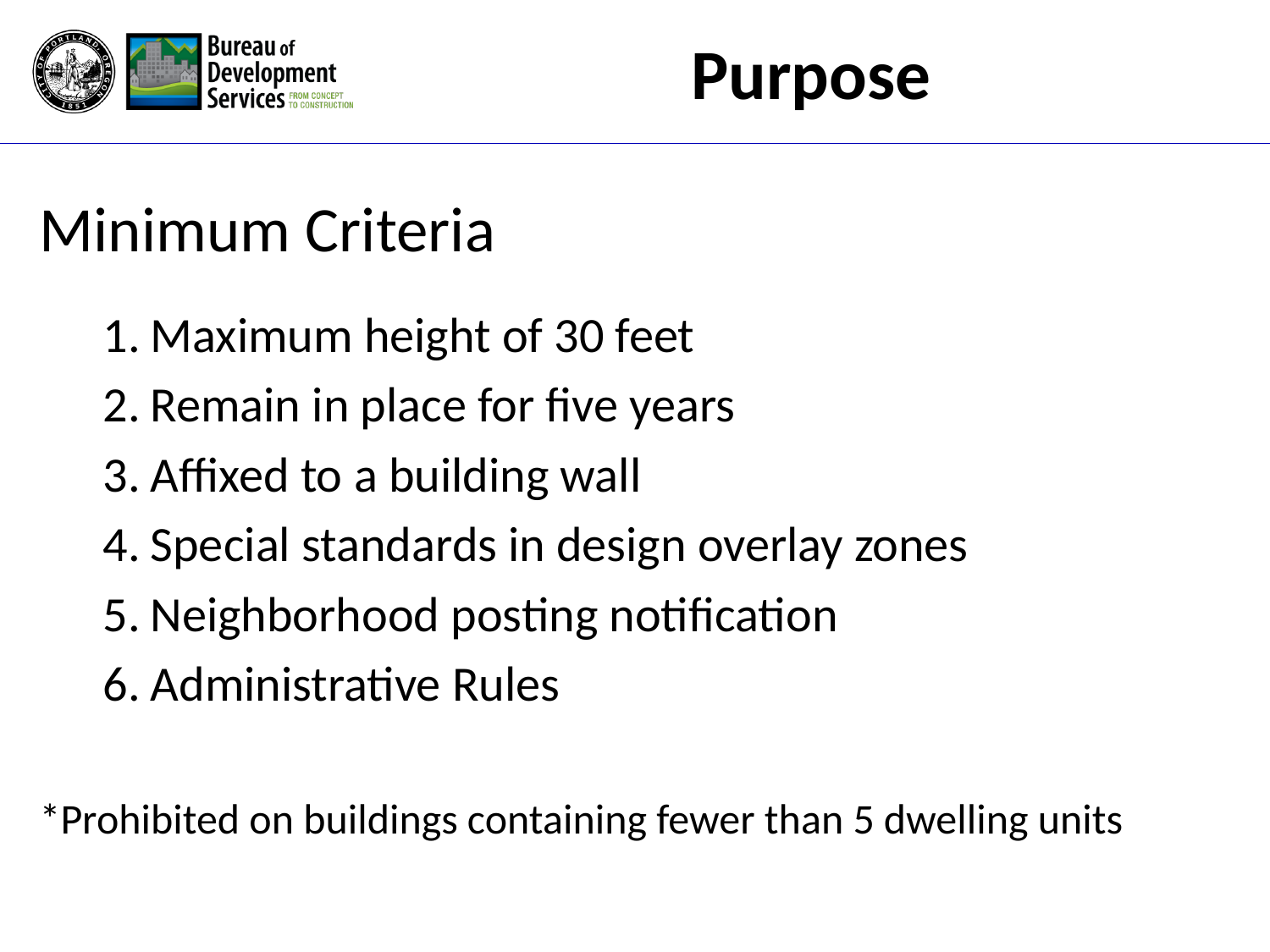

Purpose
Minimum Criteria

Maximum height of 30 feet
Remain in place for five years
Affixed to a building wall
Special standards in design overlay zones
Neighborhood posting notification
Administrative Rules

*Prohibited on buildings containing fewer than 5 dwelling units